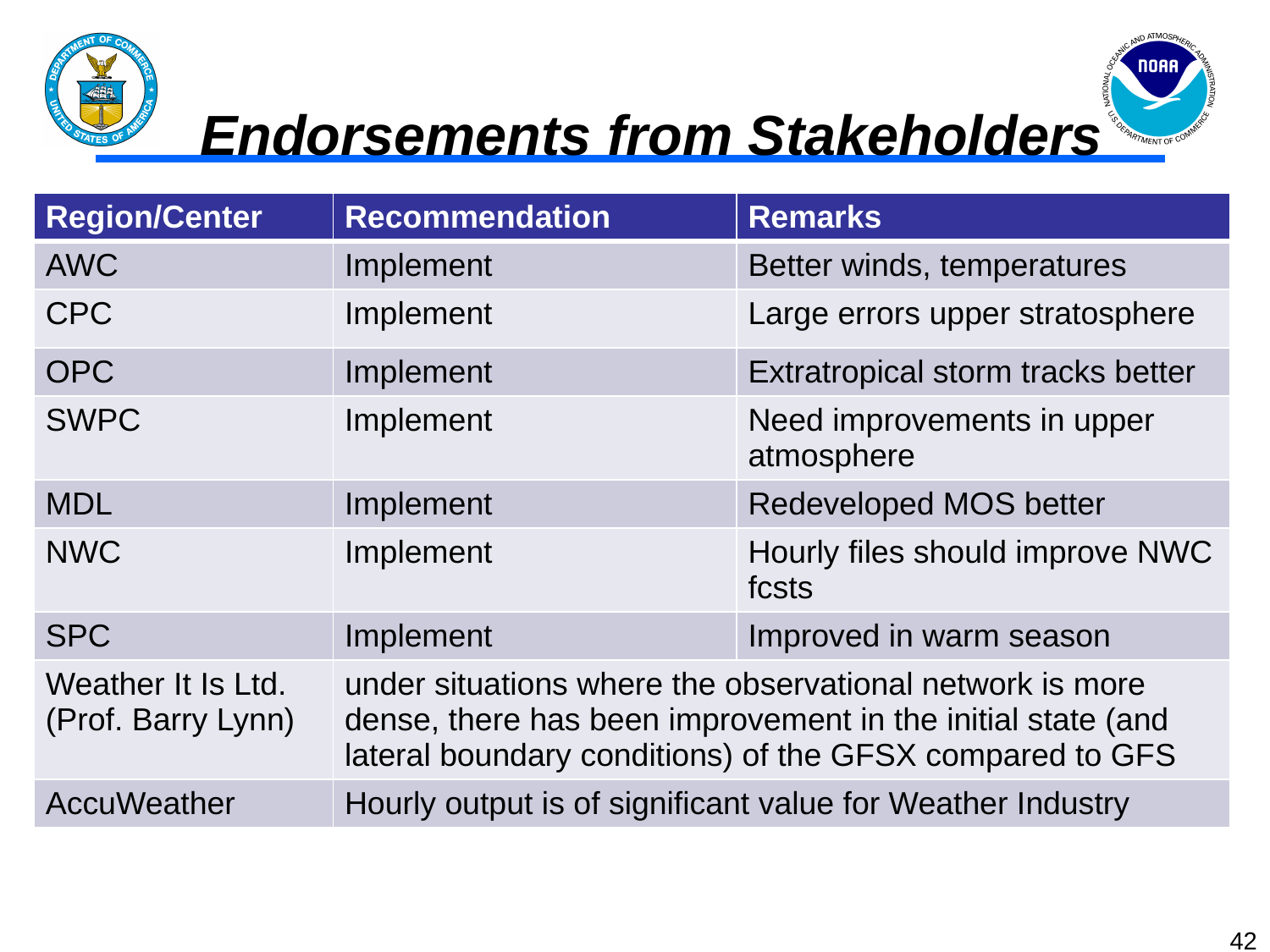

Endorsements from Stakeholders
| Region/Center | Recommendation | Remarks |
| --- | --- | --- |
| AWC | Implement | Better winds, temperatures |
| CPC | Implement | Large errors upper stratosphere |
| OPC | Implement | Extratropical storm tracks better |
| SWPC | Implement | Need improvements in upper atmosphere |
| MDL | Implement | Redeveloped MOS better |
| NWC | Implement | Hourly files should improve NWC fcsts |
| SPC | Implement | Improved in warm season |
| Weather It Is Ltd. (Prof. Barry Lynn) | under situations where the observational network is more dense, there has been improvement in the initial state (and lateral boundary conditions) of the GFSX compared to GFS |  |
| AccuWeather | Hourly output is of significant value for Weather Industry |  |
42